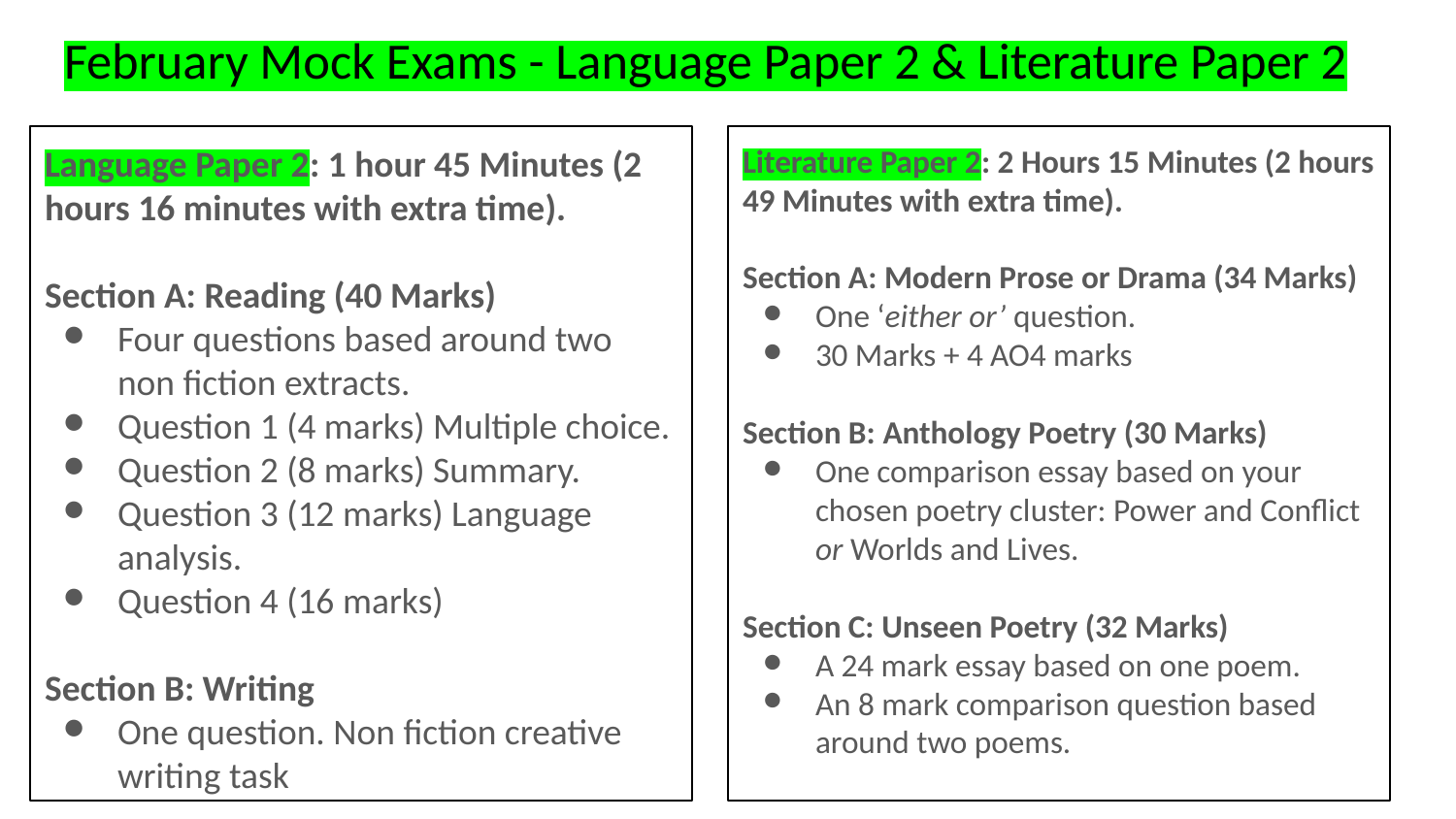

# February Mock Exams - Language Paper 2 & Literature Paper 2
Language Paper 2: 1 hour 45 Minutes (2 hours 16 minutes with extra time).

Section A: Reading (40 Marks)
Four questions based around two non fiction extracts.
Question 1 (4 marks) Multiple choice.
Question 2 (8 marks) Summary.
Question 3 (12 marks) Language analysis.
Question 4 (16 marks)

Section B: Writing
One question. Non fiction creative writing task
Literature Paper 2: 2 Hours 15 Minutes (2 hours 49 Minutes with extra time).

Section A: Modern Prose or Drama (34 Marks)
One ‘either or’ question.
30 Marks + 4 AO4 marks

Section B: Anthology Poetry (30 Marks)
One comparison essay based on your chosen poetry cluster: Power and Conflict or Worlds and Lives.

Section C: Unseen Poetry (32 Marks)
A 24 mark essay based on one poem.
An 8 mark comparison question based around two poems.